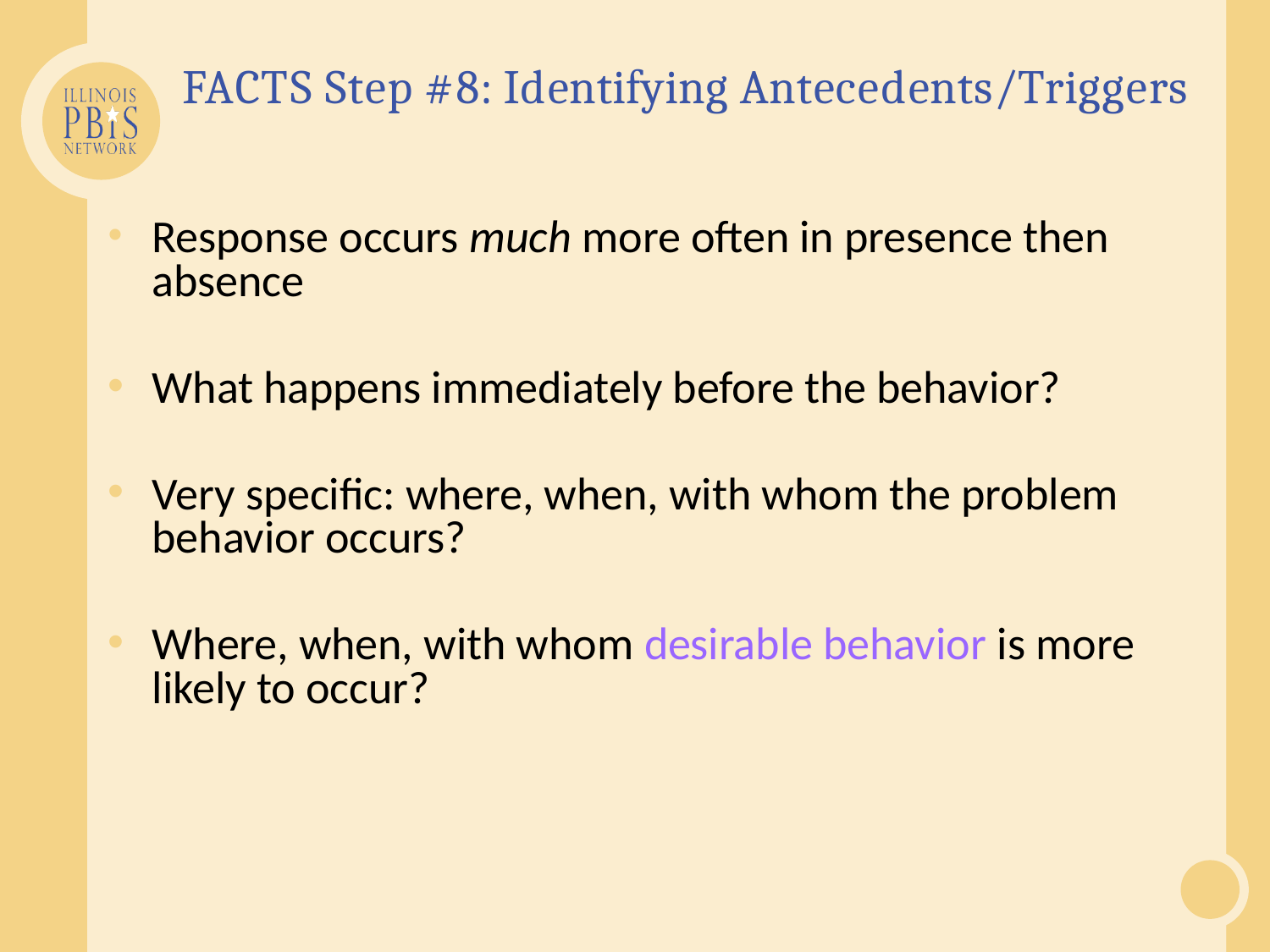

# FACTS Step #8: Identifying Antecedents/Triggers
Response occurs much more often in presence then absence

What happens immediately before the behavior?

Very specific: where, when, with whom the problem behavior occurs?

Where, when, with whom desirable behavior is more likely to occur?